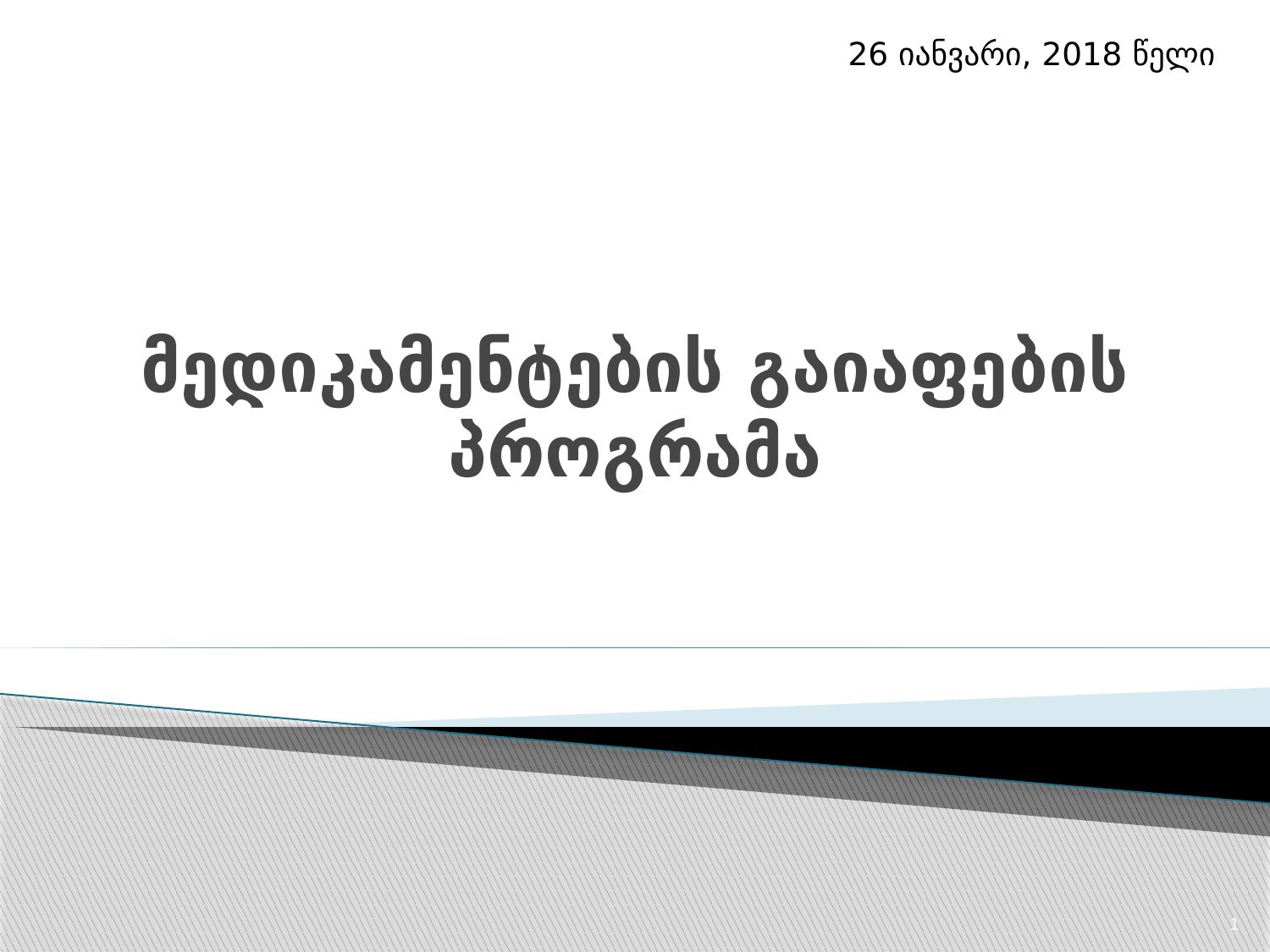

26 იანვარი, 2018 წელი
# მედიკამენტების გაიაფების პროგრამა
1